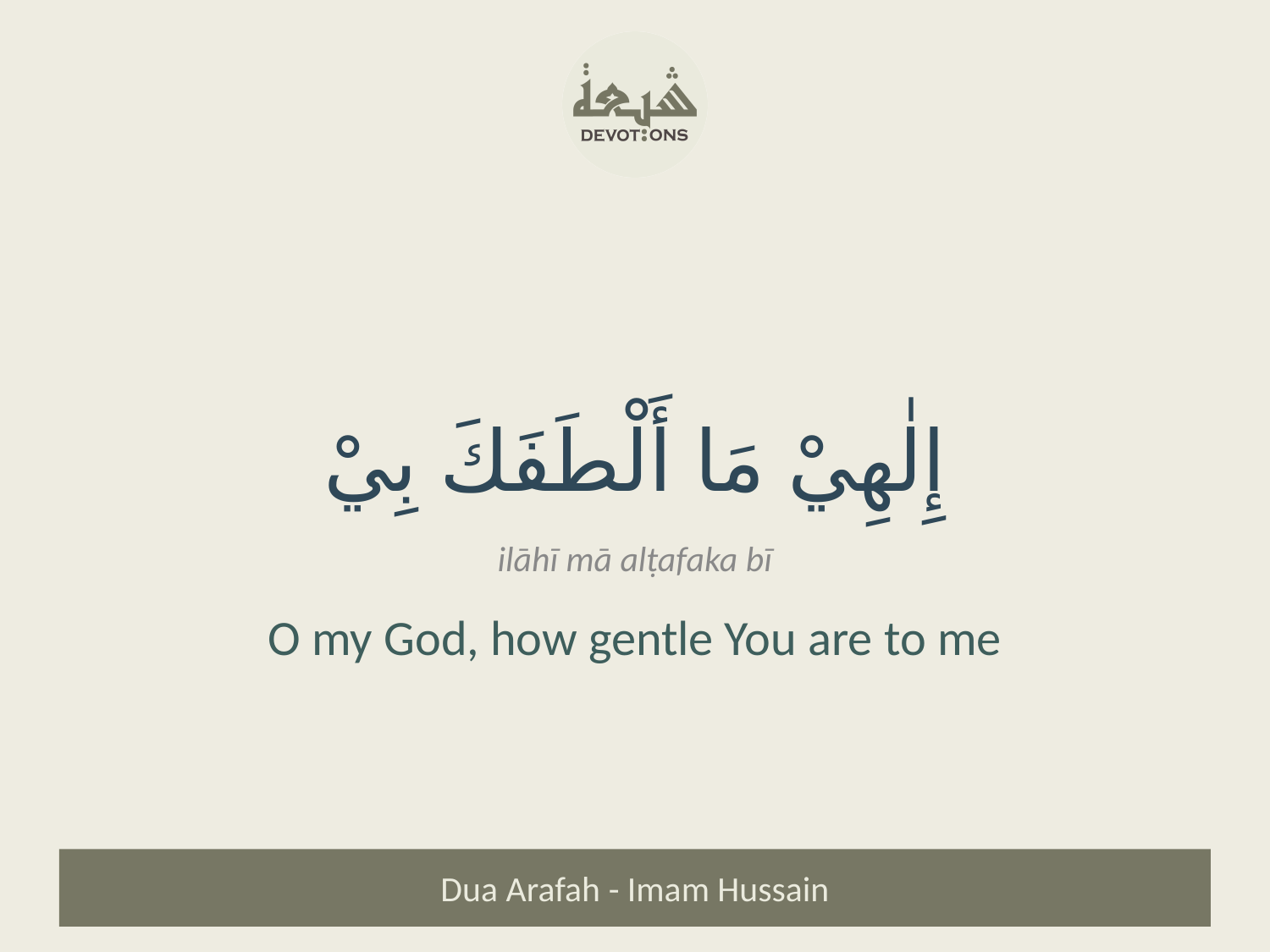

إِلٰهِيْ مَا أَلْطَفَكَ بِيْ
ilāhī mā alṭafaka bī
O my God, how gentle You are to me
Dua Arafah - Imam Hussain